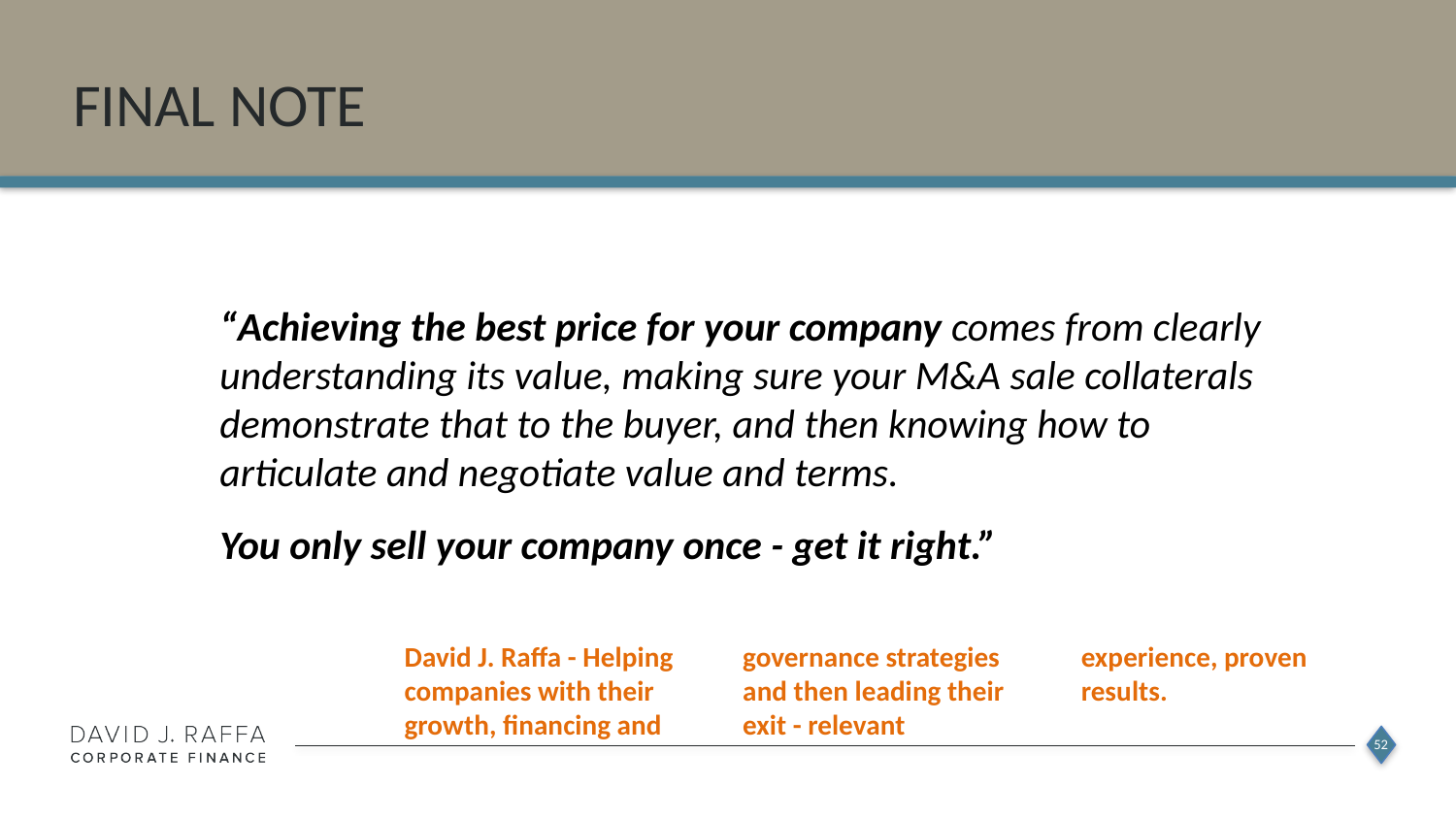

# FINAL NOTE
“Achieving the best price for your company comes from clearly understanding its value, making sure your M&A sale collaterals demonstrate that to the buyer, and then knowing how to articulate and negotiate value and terms.
You only sell your company once - get it right.”
David J. Raffa - Helping companies with their growth, financing and governance strategies and then leading their exit - relevant experience, proven results.

52